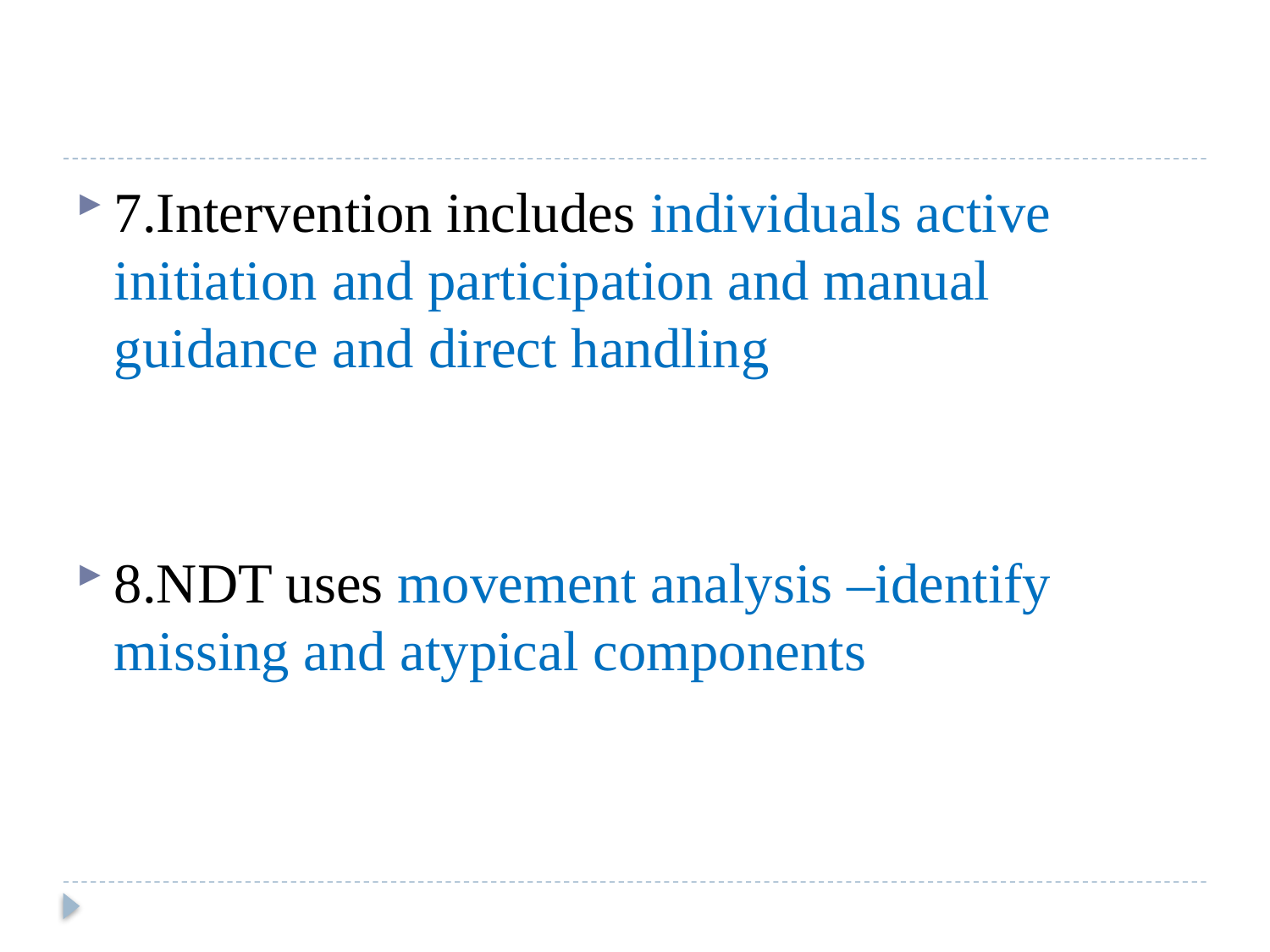

#
7.Intervention includes individuals active initiation and participation and manual guidance and direct handling

8.NDT uses movement analysis –identify missing and atypical components